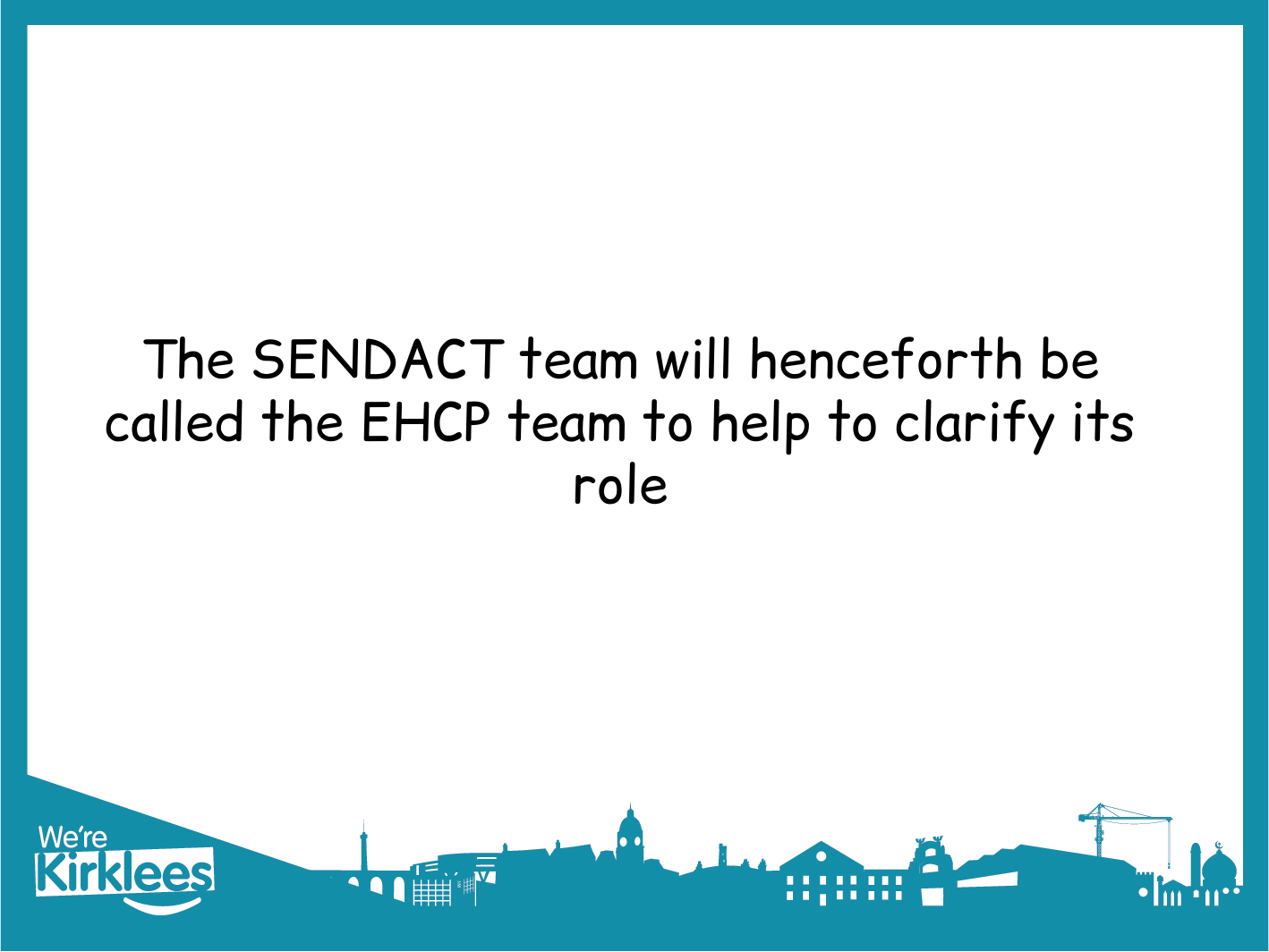

# The SENDACT team will henceforth be called the EHCP team to help to clarify its role